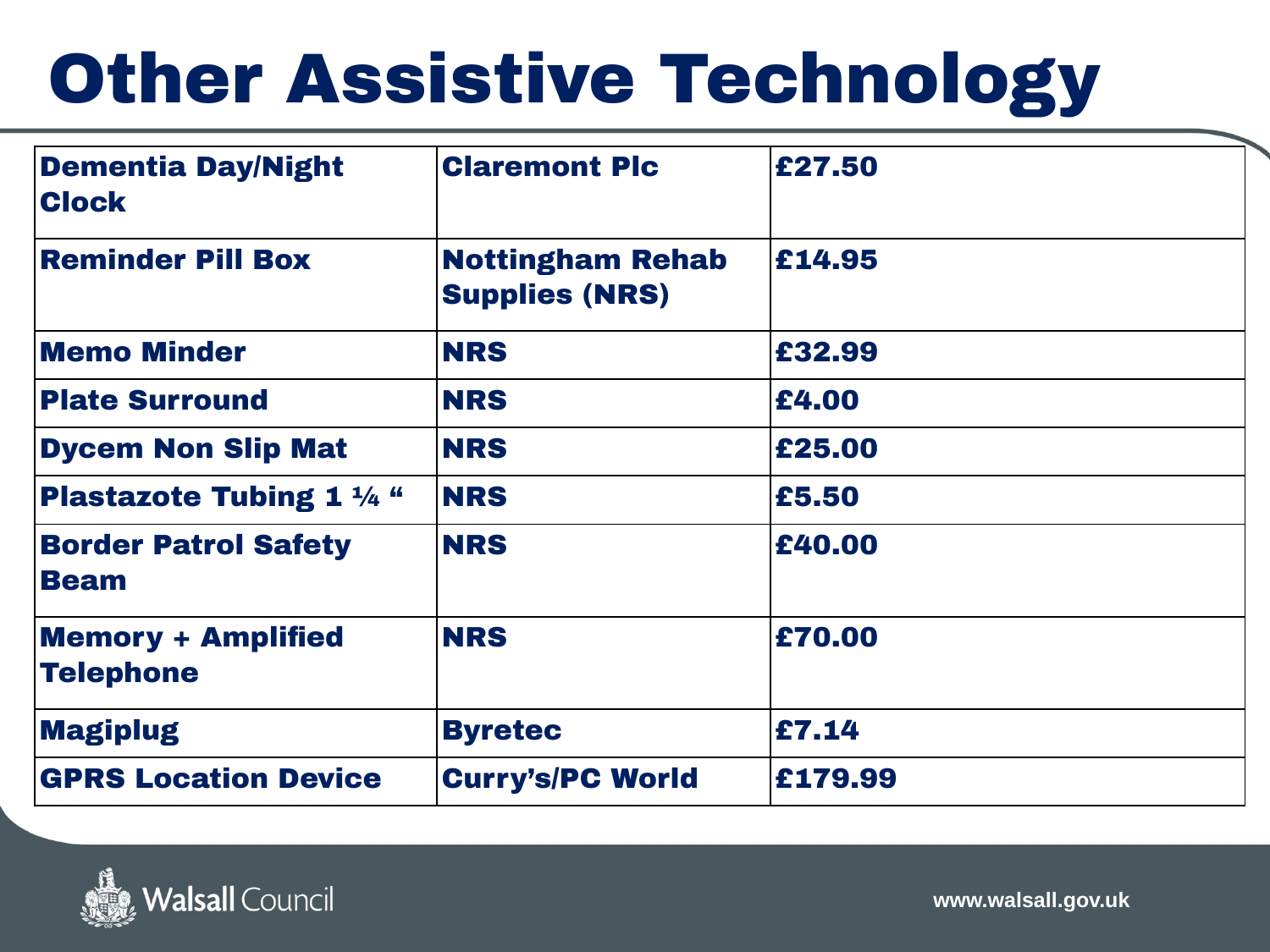

Other Assistive Technology
| Dementia Day/Night Clock | Claremont Plc | £27.50 |
| --- | --- | --- |
| Reminder Pill Box | Nottingham Rehab Supplies (NRS) | £14.95 |
| Memo Minder | NRS | £32.99 |
| Plate Surround | NRS | £4.00 |
| Dycem Non Slip Mat | NRS | £25.00 |
| Plastazote Tubing 1 ¼ “ | NRS | £5.50 |
| Border Patrol Safety Beam | NRS | £40.00 |
| Memory + Amplified Telephone | NRS | £70.00 |
| Magiplug | Byretec | £7.14 |
| GPRS Location Device | Curry’s/PC World | £179.99 |